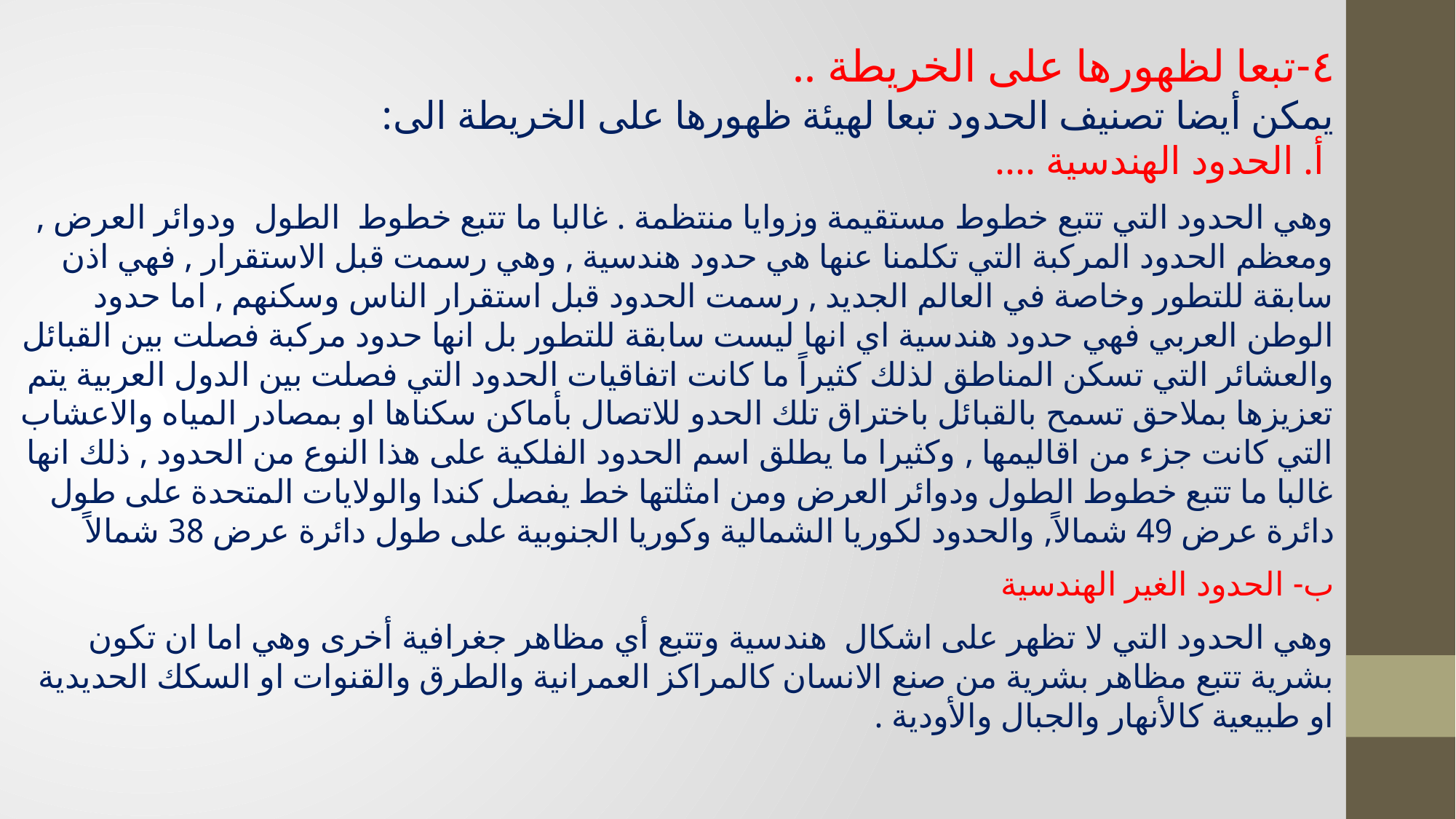

٤-تبعا لظهورها على الخريطة ..
يمكن أيضا تصنيف الحدود تبعا لهيئة ظهورها على الخريطة الى:
 أ. الحدود الهندسية ....
وهي الحدود التي تتبع خطوط مستقيمة وزوايا منتظمة . غالبا ما تتبع خطوط  الطول  ودوائر العرض , ومعظم الحدود المركبة التي تكلمنا عنها هي حدود هندسية , وهي رسمت قبل الاستقرار , فهي اذن سابقة للتطور وخاصة في العالم الجديد , رسمت الحدود قبل استقرار الناس وسكنهم , اما حدود الوطن العربي فهي حدود هندسية اي انها ليست سابقة للتطور بل انها حدود مركبة فصلت بين القبائل والعشائر التي تسكن المناطق لذلك كثيراً ما كانت اتفاقيات الحدود التي فصلت بين الدول العربية يتم تعزيزها بملاحق تسمح بالقبائل باختراق تلك الحدو للاتصال بأماكن سكناها او بمصادر المياه والاعشاب التي كانت جزء من اقاليمها , وكثيرا ما يطلق اسم الحدود الفلكية على هذا النوع من الحدود , ذلك انها غالبا ما تتبع خطوط الطول ودوائر العرض ومن امثلتها خط يفصل كندا والولايات المتحدة على طول دائرة عرض 49 شمالاً, والحدود لكوريا الشمالية وكوريا الجنوبية على طول دائرة عرض 38 شمالاً
ب- الحدود الغير الهندسية
وهي الحدود التي لا تظهر على اشكال  هندسية وتتبع أي مظاهر جغرافية أخرى وهي اما ان تكون بشرية تتبع مظاهر بشرية من صنع الانسان كالمراكز العمرانية والطرق والقنوات او السكك الحديدية او طبيعية كالأنهار والجبال والأودية .